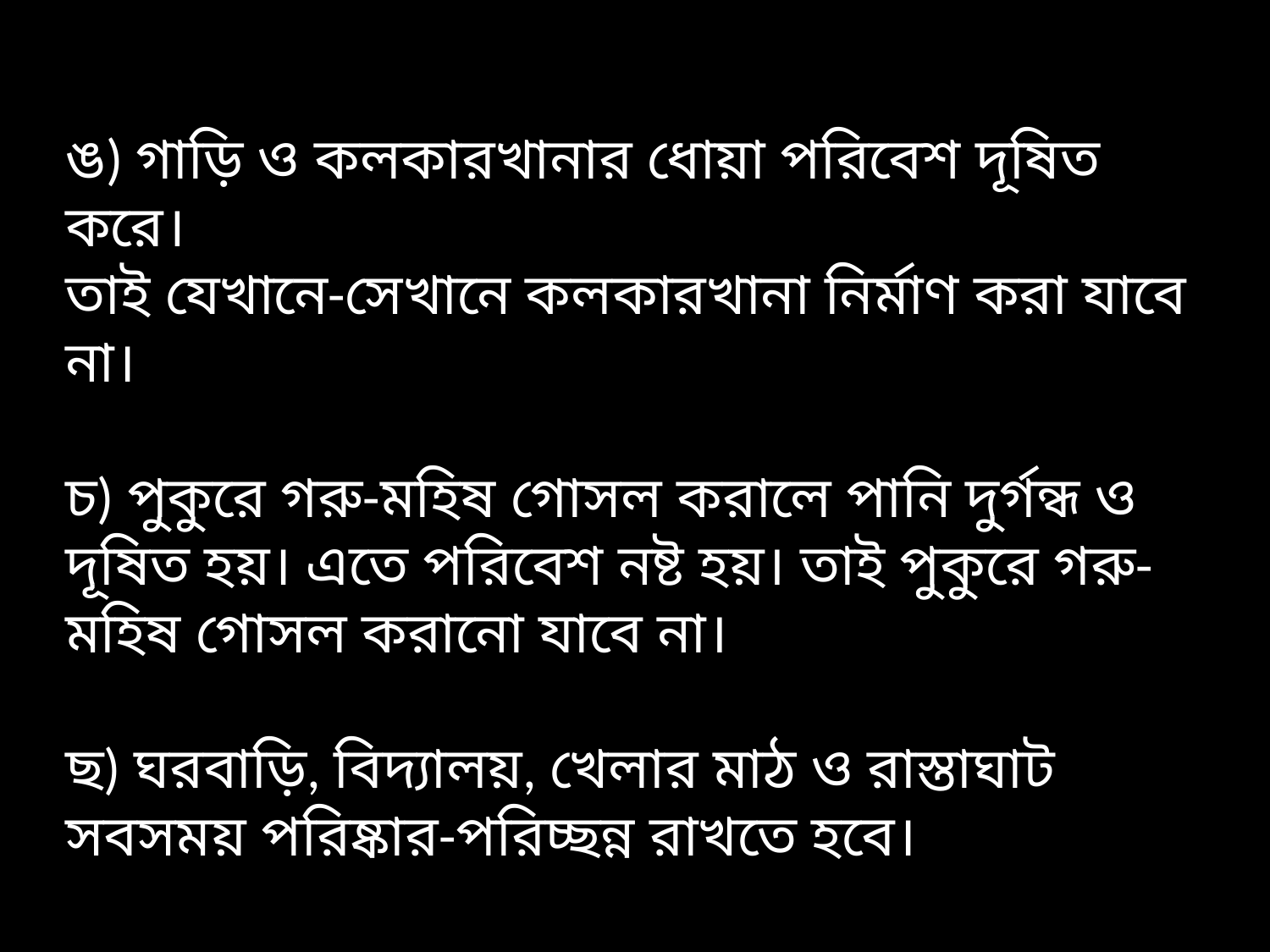

ঙ) গাড়ি ও কলকারখানার ধোয়া পরিবেশ দূষিত করে।
তাই যেখানে-সেখানে কলকারখানা নির্মাণ করা যাবে না।

চ) পুকুরে গরু-মহিষ গোসল করালে পানি দুর্গন্ধ ও দূষিত হয়। এতে পরিবেশ নষ্ট হয়। তাই পুকুরে গরু-মহিষ গোসল করানো যাবে না।

ছ) ঘরবাড়ি, বিদ্যালয়, খেলার মাঠ ও রাস্তাঘাট সবসময় পরিষ্কার-পরিচ্ছন্ন রাখতে হবে।